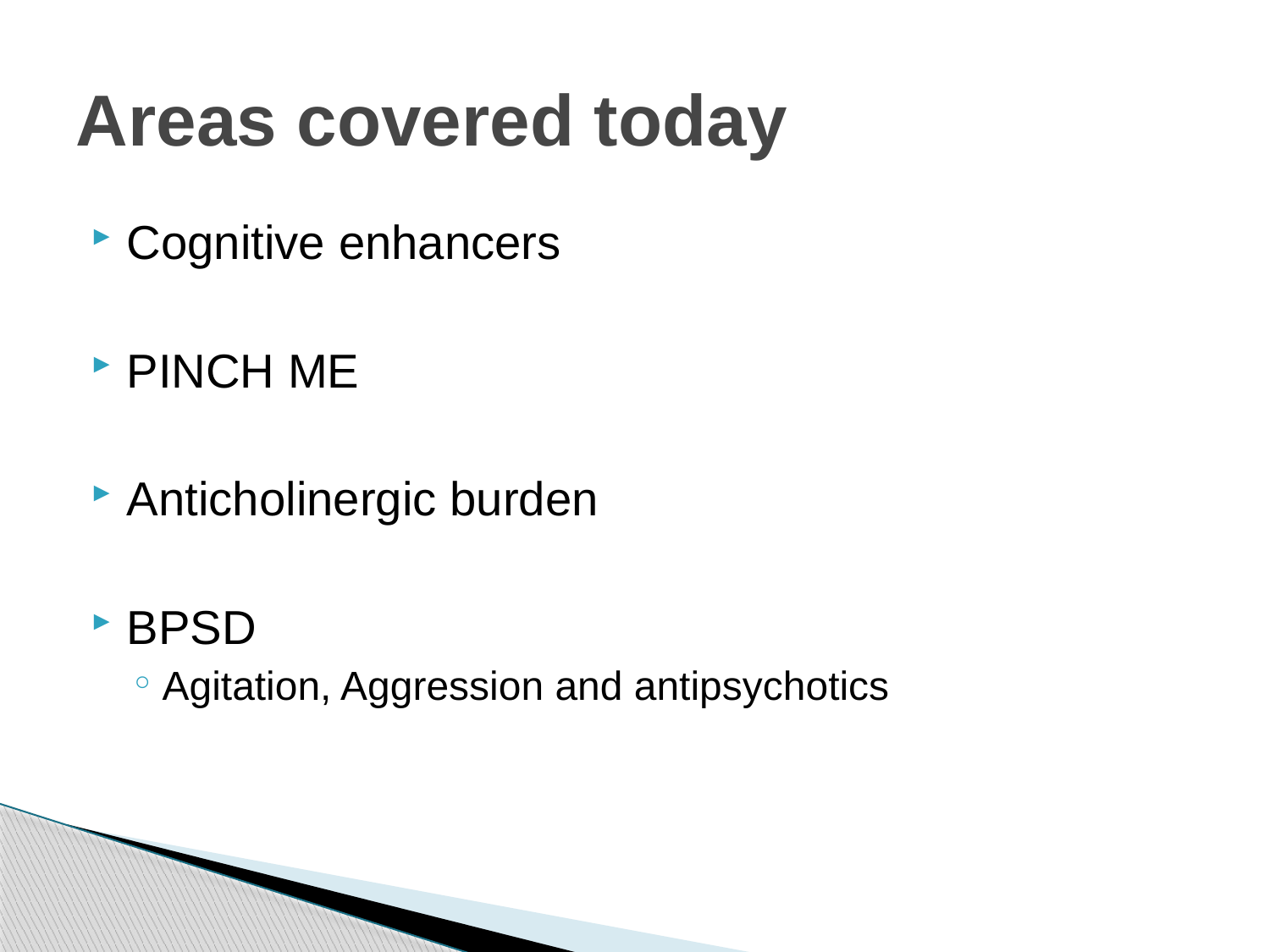

# Areas covered today
Cognitive enhancers

PINCH ME

Anticholinergic burden

BPSD
Agitation, Aggression and antipsychotics